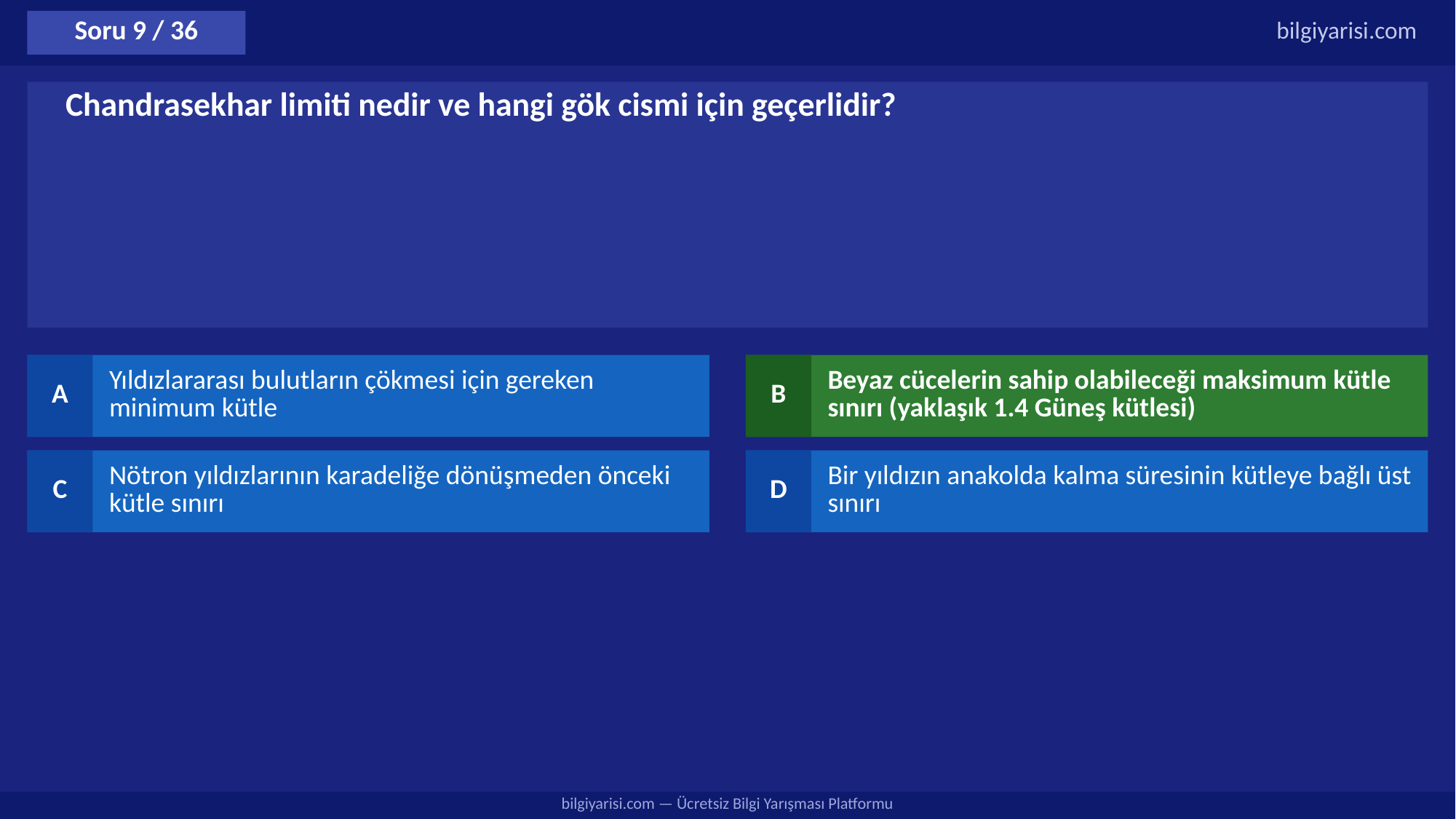

Soru 9 / 36
bilgiyarisi.com

Chandrasekhar limiti nedir ve hangi gök cismi için geçerlidir?

A
Yıldızlararası bulutların çökmesi için gereken minimum kütle

B
Beyaz cücelerin sahip olabileceği maksimum kütle sınırı (yaklaşık 1.4 Güneş kütlesi)

C
Nötron yıldızlarının karadeliğe dönüşmeden önceki kütle sınırı

D
Bir yıldızın anakolda kalma süresinin kütleye bağlı üst sınırı
bilgiyarisi.com — Ücretsiz Bilgi Yarışması Platformu